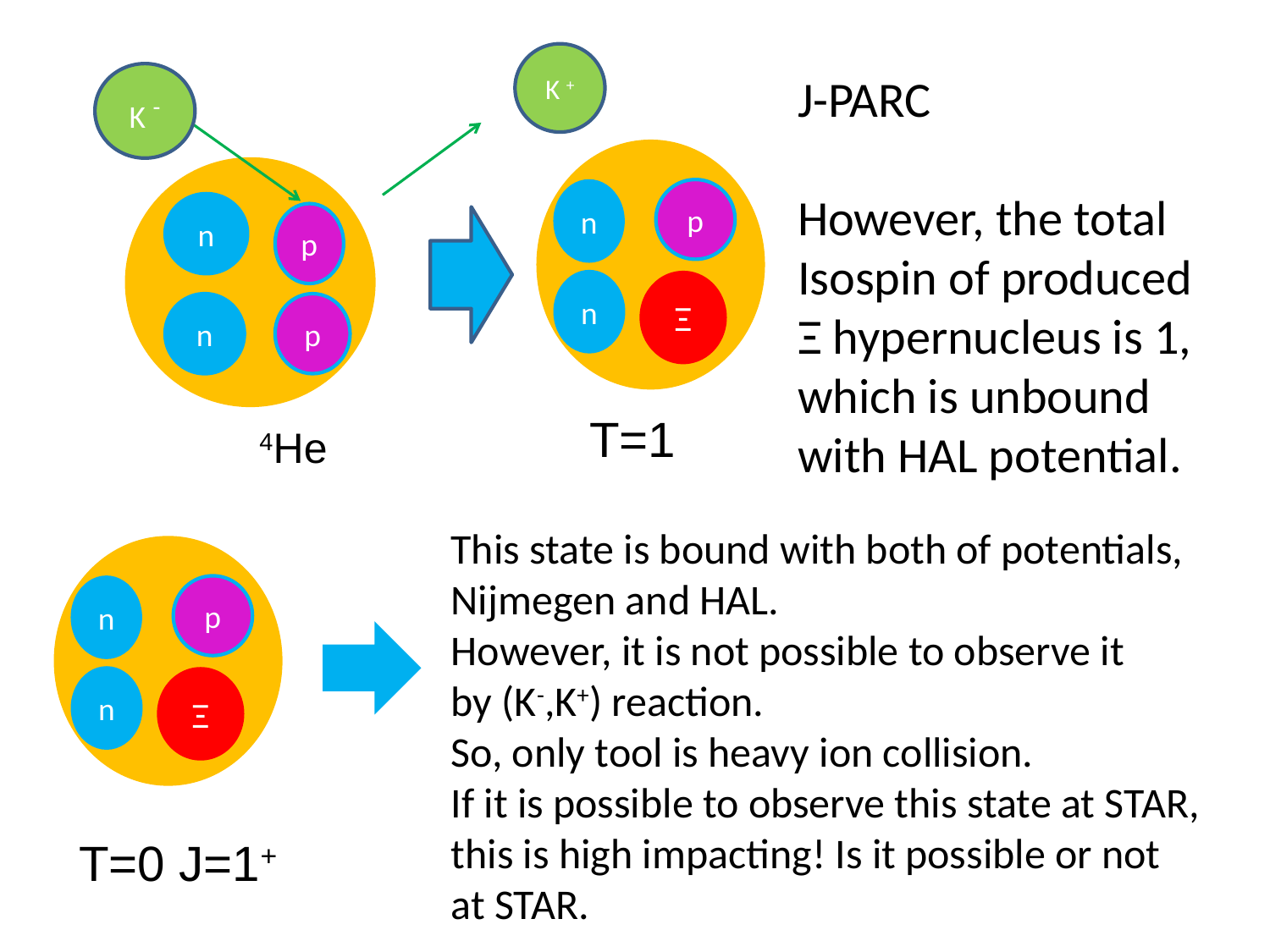

K +
J-PARC

However, the total
Isospin of produced
Ξ hypernucleus is 1,
which is unbound
with HAL potential.

K -

p
n
n
p

n
Ξ
n
p
T=1
4He
This state is bound with both of potentials,
Nijmegen and HAL.
However, it is not possible to observe it
by (K-,K+) reaction.
So, only tool is heavy ion collision.
If it is possible to observe this state at STAR,
this is high impacting! Is it possible or not
at STAR.

p
n

n
Ξ
T=0 J=1+